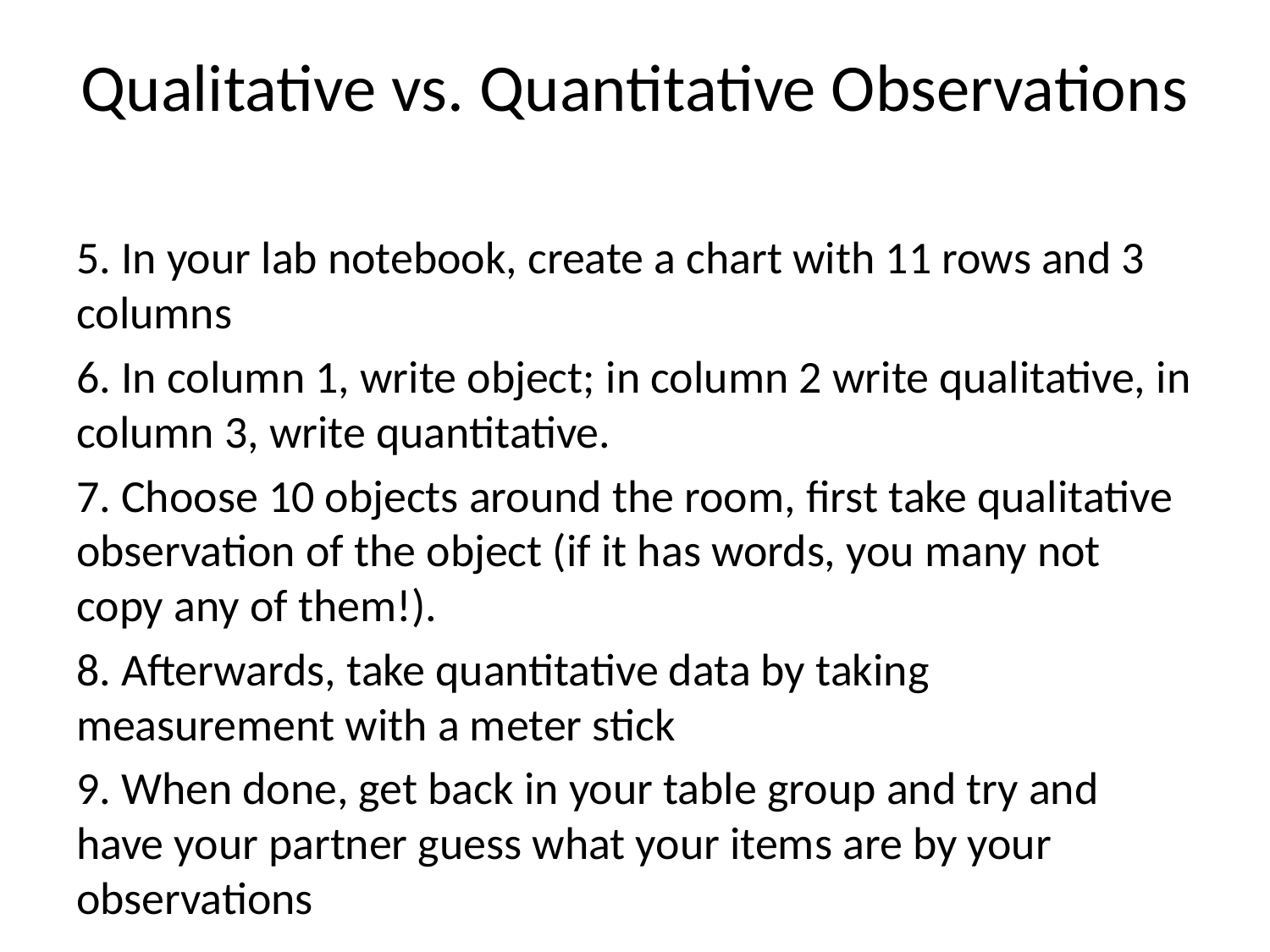

# Qualitative vs. Quantitative Observations
5. In your lab notebook, create a chart with 11 rows and 3 columns
6. In column 1, write object; in column 2 write qualitative, in column 3, write quantitative.
7. Choose 10 objects around the room, first take qualitative observation of the object (if it has words, you many not copy any of them!).
8. Afterwards, take quantitative data by taking measurement with a meter stick
9. When done, get back in your table group and try and have your partner guess what your items are by your observations